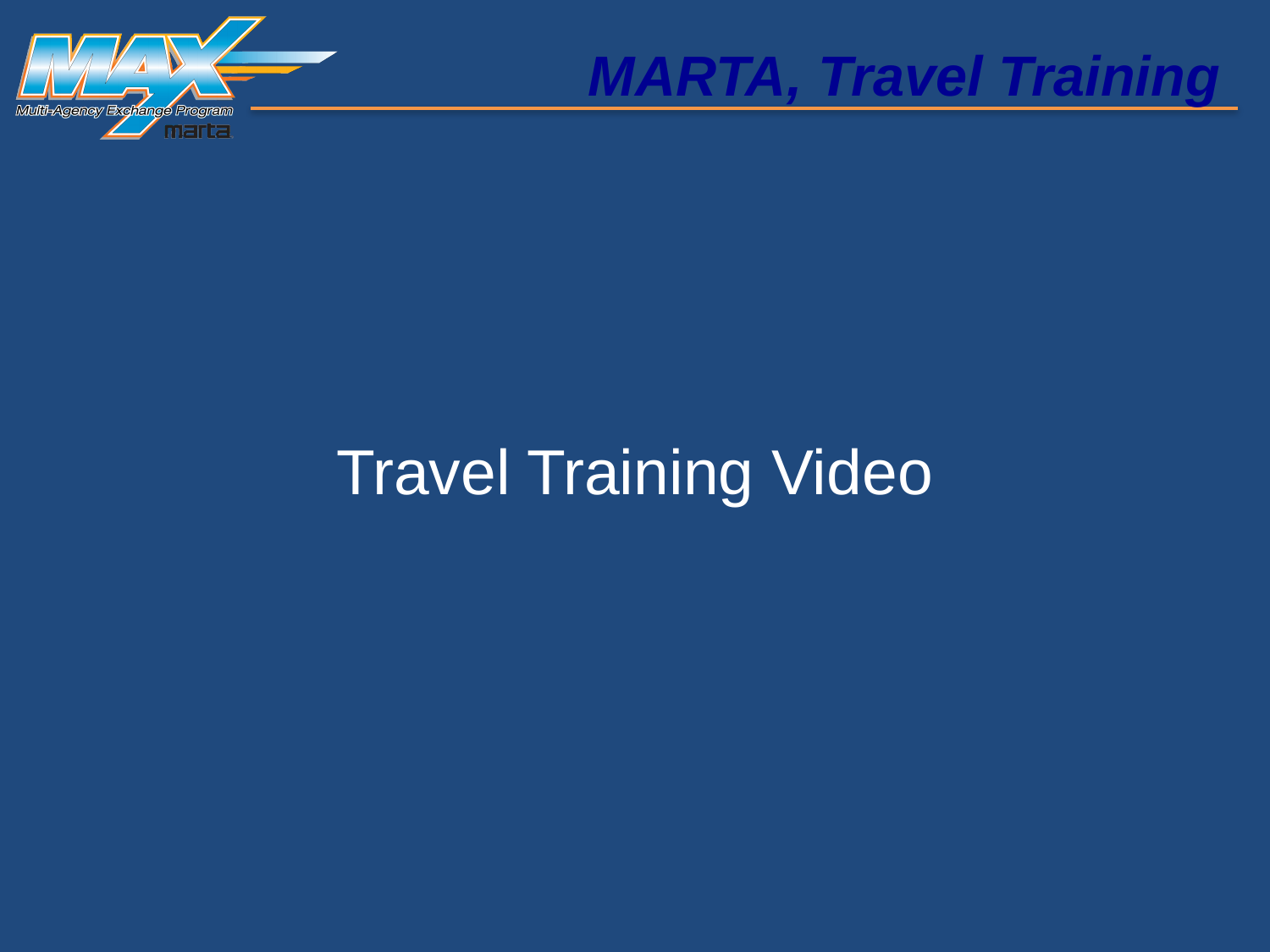

# MARTA, Travel Training

Travel Training Video